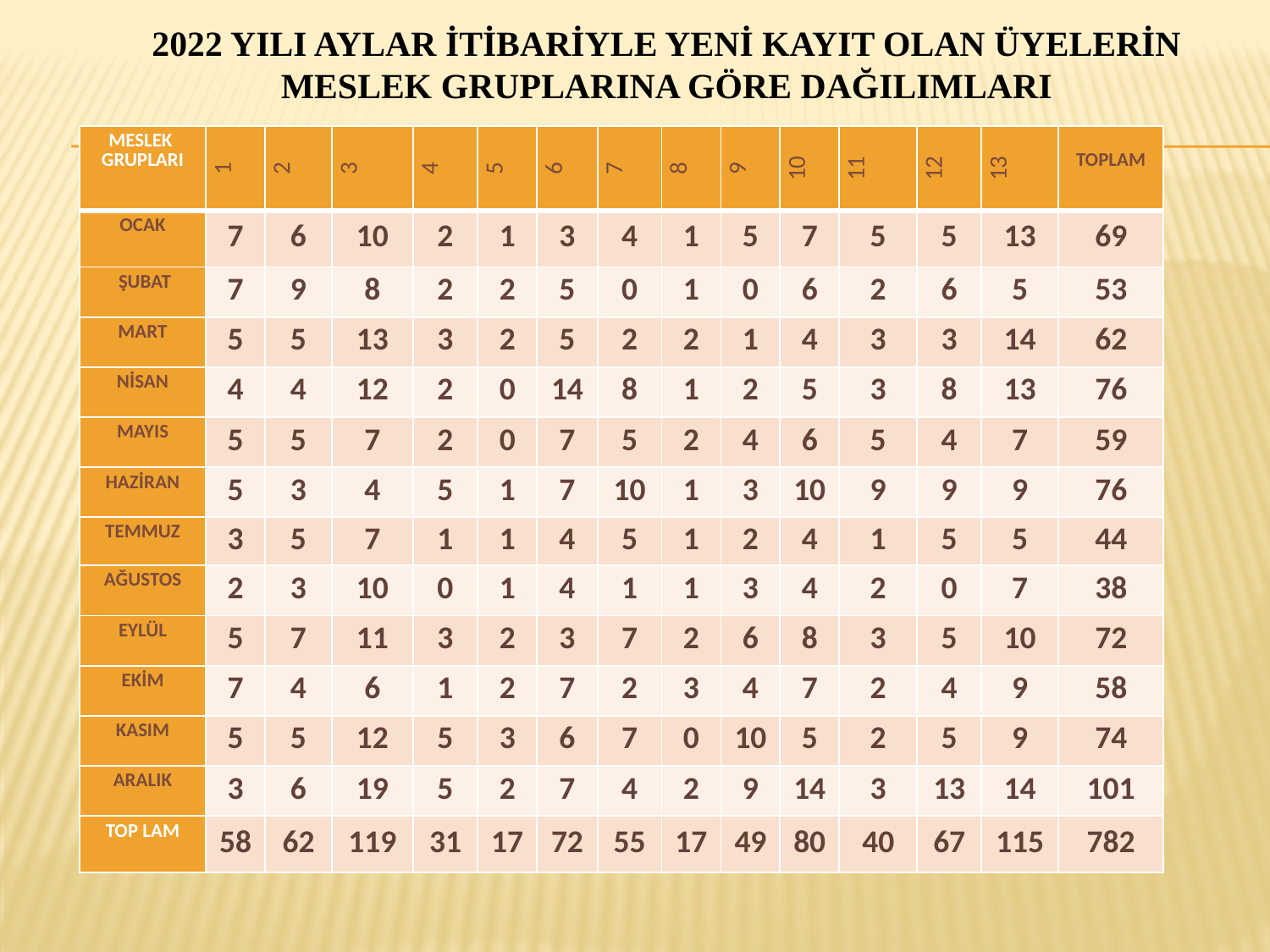

# 2022 YILI AYLAR İTİBARİYLE YENİ KAYIT OLAN ÜYELERİN MESLEK GRUPLARINA GÖRE DAĞILIMLARI
| MESLEK GRUPLARI | 1 | 2 | 3 | 4 | 5 | 6 | 7 | 8 | 9 | 10 | 11 | 12 | 13 | TOPLAM |
| --- | --- | --- | --- | --- | --- | --- | --- | --- | --- | --- | --- | --- | --- | --- |
| OCAK | 7 | 6 | 10 | 2 | 1 | 3 | 4 | 1 | 5 | 7 | 5 | 5 | 13 | 69 |
| ŞUBAT | 7 | 9 | 8 | 2 | 2 | 5 | 0 | 1 | 0 | 6 | 2 | 6 | 5 | 53 |
| MART | 5 | 5 | 13 | 3 | 2 | 5 | 2 | 2 | 1 | 4 | 3 | 3 | 14 | 62 |
| NİSAN | 4 | 4 | 12 | 2 | 0 | 14 | 8 | 1 | 2 | 5 | 3 | 8 | 13 | 76 |
| MAYIS | 5 | 5 | 7 | 2 | 0 | 7 | 5 | 2 | 4 | 6 | 5 | 4 | 7 | 59 |
| HAZİRAN | 5 | 3 | 4 | 5 | 1 | 7 | 10 | 1 | 3 | 10 | 9 | 9 | 9 | 76 |
| TEMMUZ | 3 | 5 | 7 | 1 | 1 | 4 | 5 | 1 | 2 | 4 | 1 | 5 | 5 | 44 |
| AĞUSTOS | 2 | 3 | 10 | 0 | 1 | 4 | 1 | 1 | 3 | 4 | 2 | 0 | 7 | 38 |
| EYLÜL | 5 | 7 | 11 | 3 | 2 | 3 | 7 | 2 | 6 | 8 | 3 | 5 | 10 | 72 |
| EKİM | 7 | 4 | 6 | 1 | 2 | 7 | 2 | 3 | 4 | 7 | 2 | 4 | 9 | 58 |
| KASIM | 5 | 5 | 12 | 5 | 3 | 6 | 7 | 0 | 10 | 5 | 2 | 5 | 9 | 74 |
| ARALIK | 3 | 6 | 19 | 5 | 2 | 7 | 4 | 2 | 9 | 14 | 3 | 13 | 14 | 101 |
| TOP LAM | 58 | 62 | 119 | 31 | 17 | 72 | 55 | 17 | 49 | 80 | 40 | 67 | 115 | 782 |